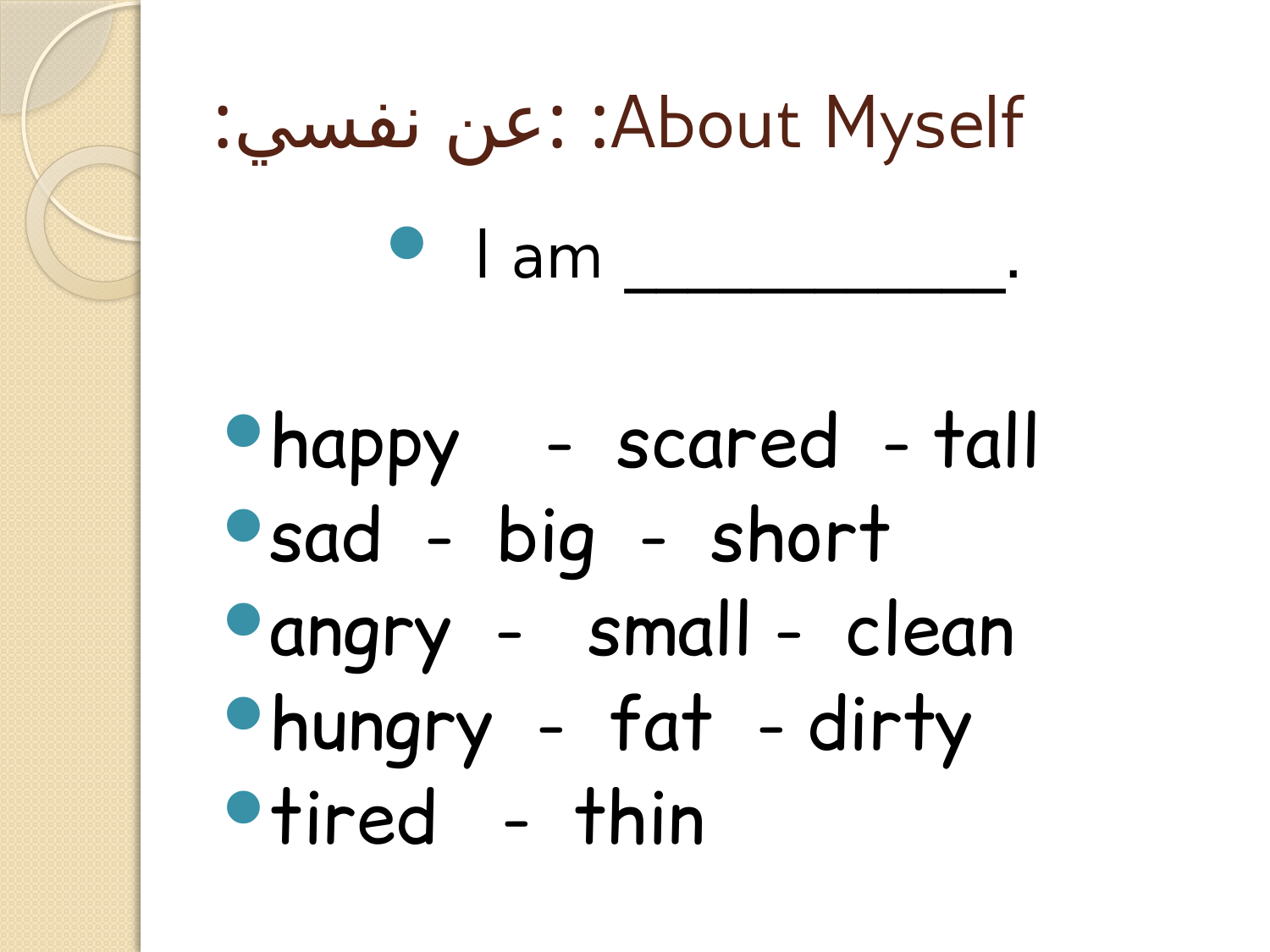

# About Myself: :عن نفسي:
I am ____________.

happy    -  scared  - tall
sad  -  big  -  short
angry  -   small -  clean
hungry  -  fat  - dirty
tired   -  thin